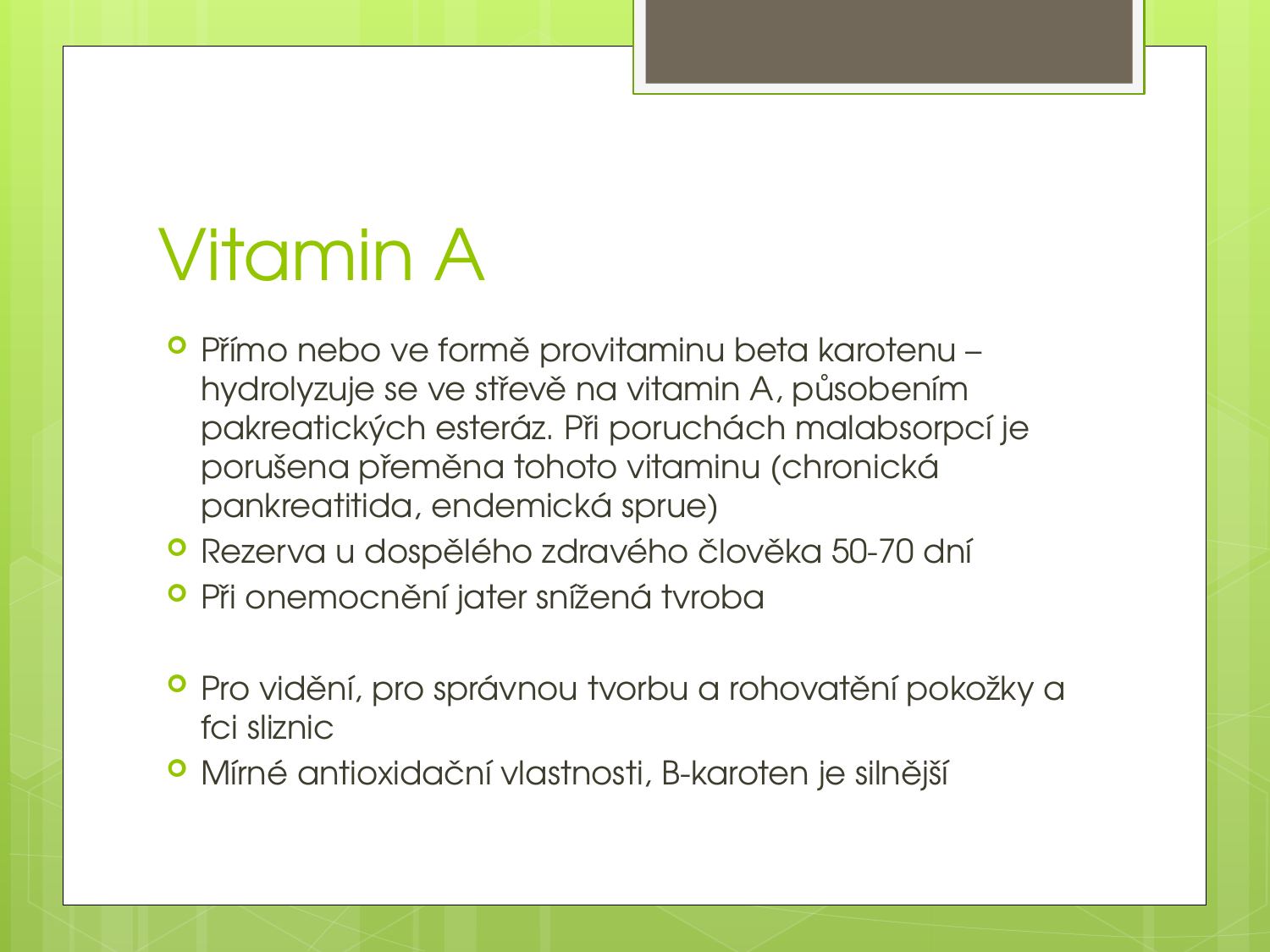

# Vitamin A
Přímo nebo ve formě provitaminu beta karotenu – hydrolyzuje se ve střevě na vitamin A, působením pakreatických esteráz. Při poruchách malabsorpcí je porušena přeměna tohoto vitaminu (chronická pankreatitida, endemická sprue)
Rezerva u dospělého zdravého člověka 50-70 dní
Při onemocnění jater snížená tvroba

Pro vidění, pro správnou tvorbu a rohovatění pokožky a fci sliznic
Mírné antioxidační vlastnosti, B-karoten je silnější